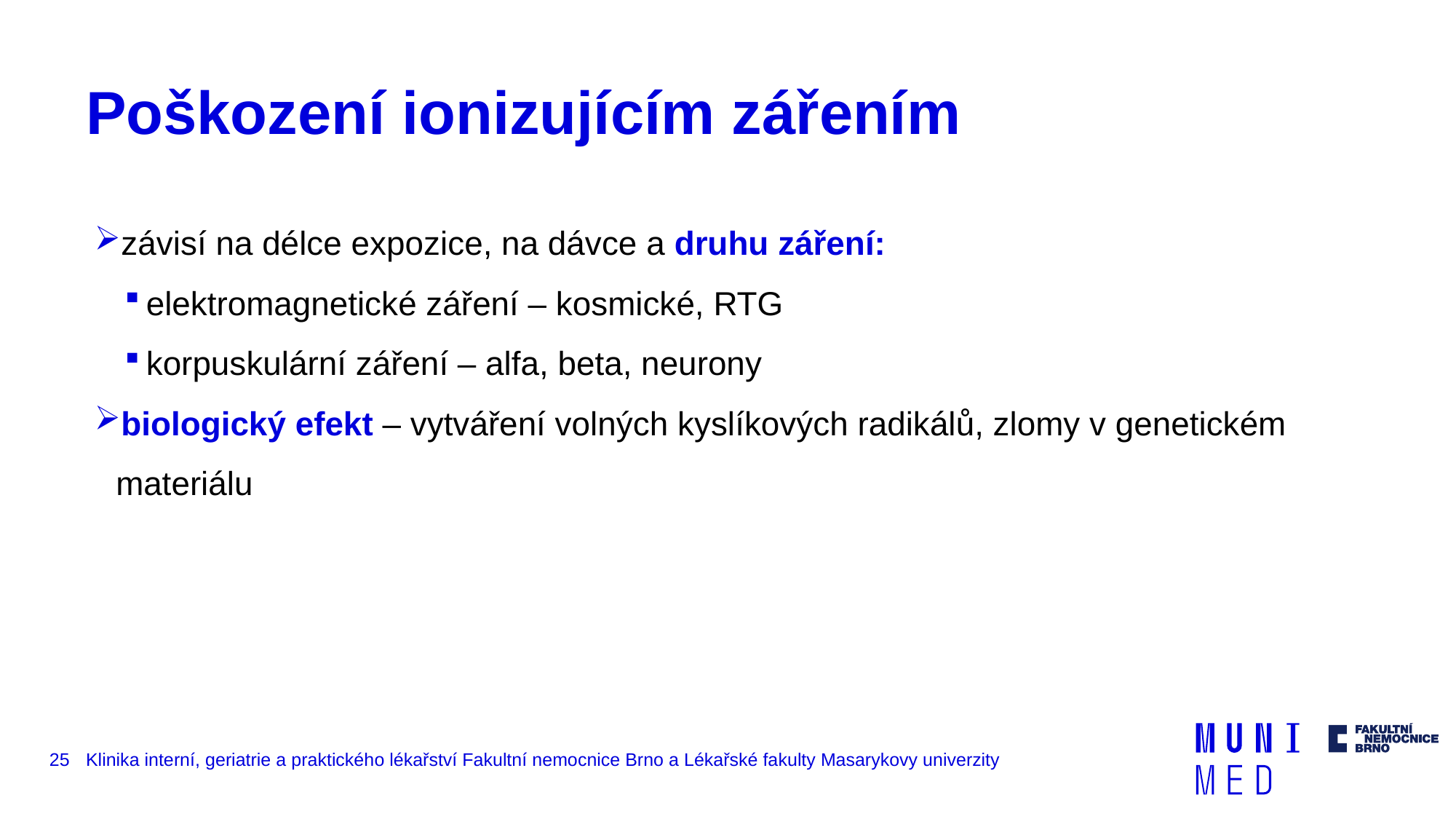

# Poškození ionizujícím zářením
závisí na délce expozice, na dávce a druhu záření:
elektromagnetické záření – kosmické, RTG
korpuskulární záření – alfa, beta, neurony
biologický efekt – vytváření volných kyslíkových radikálů, zlomy v genetickém materiálu
25
Klinika interní, geriatrie a praktického lékařství Fakultní nemocnice Brno a Lékařské fakulty Masarykovy univerzity